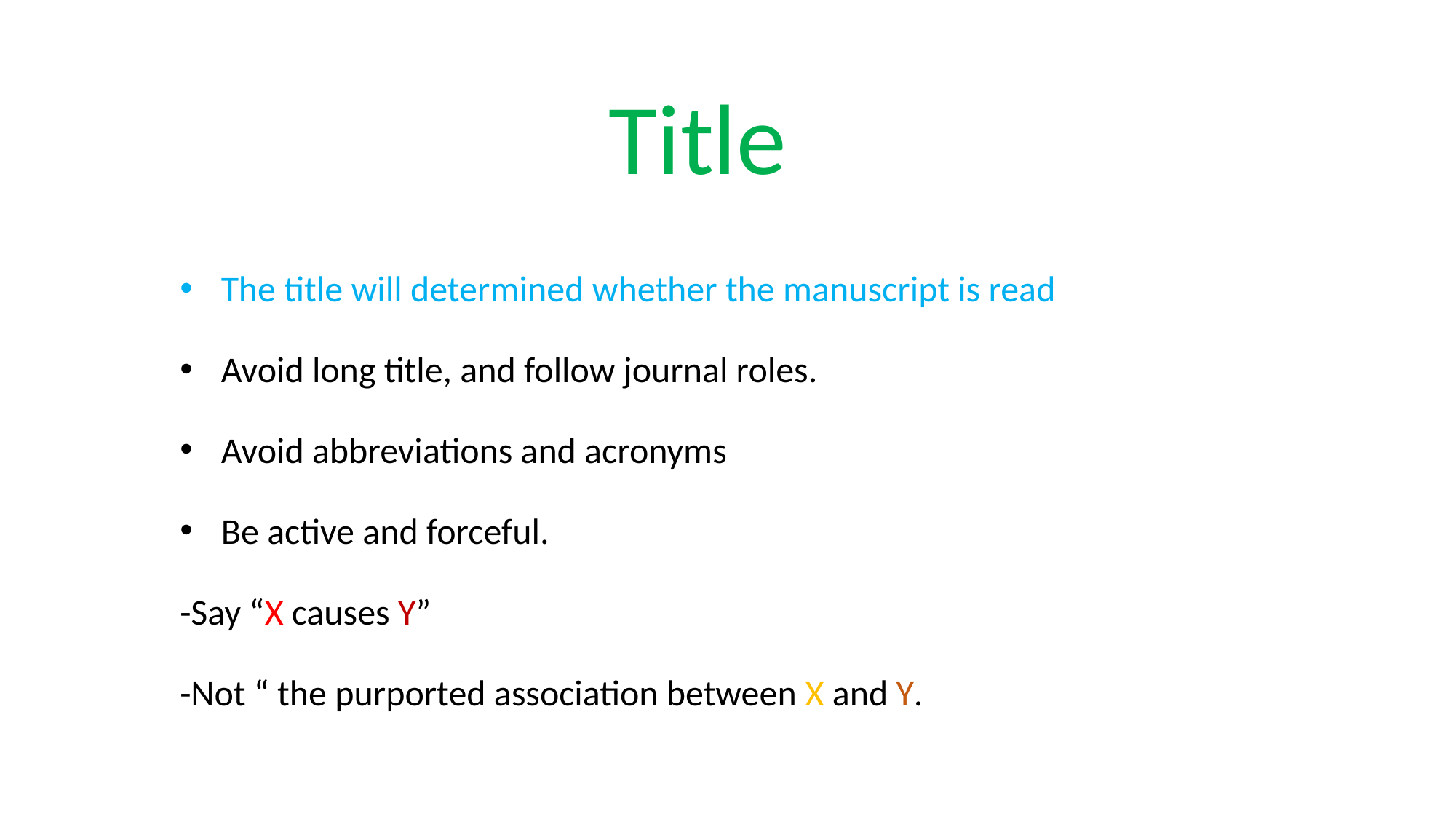

# Title
The title will determined whether the manuscript is read
Avoid long title, and follow journal roles.
Avoid abbreviations and acronyms
Be active and forceful.
-Say “X causes Y”
-Not “ the purported association between X and Y.